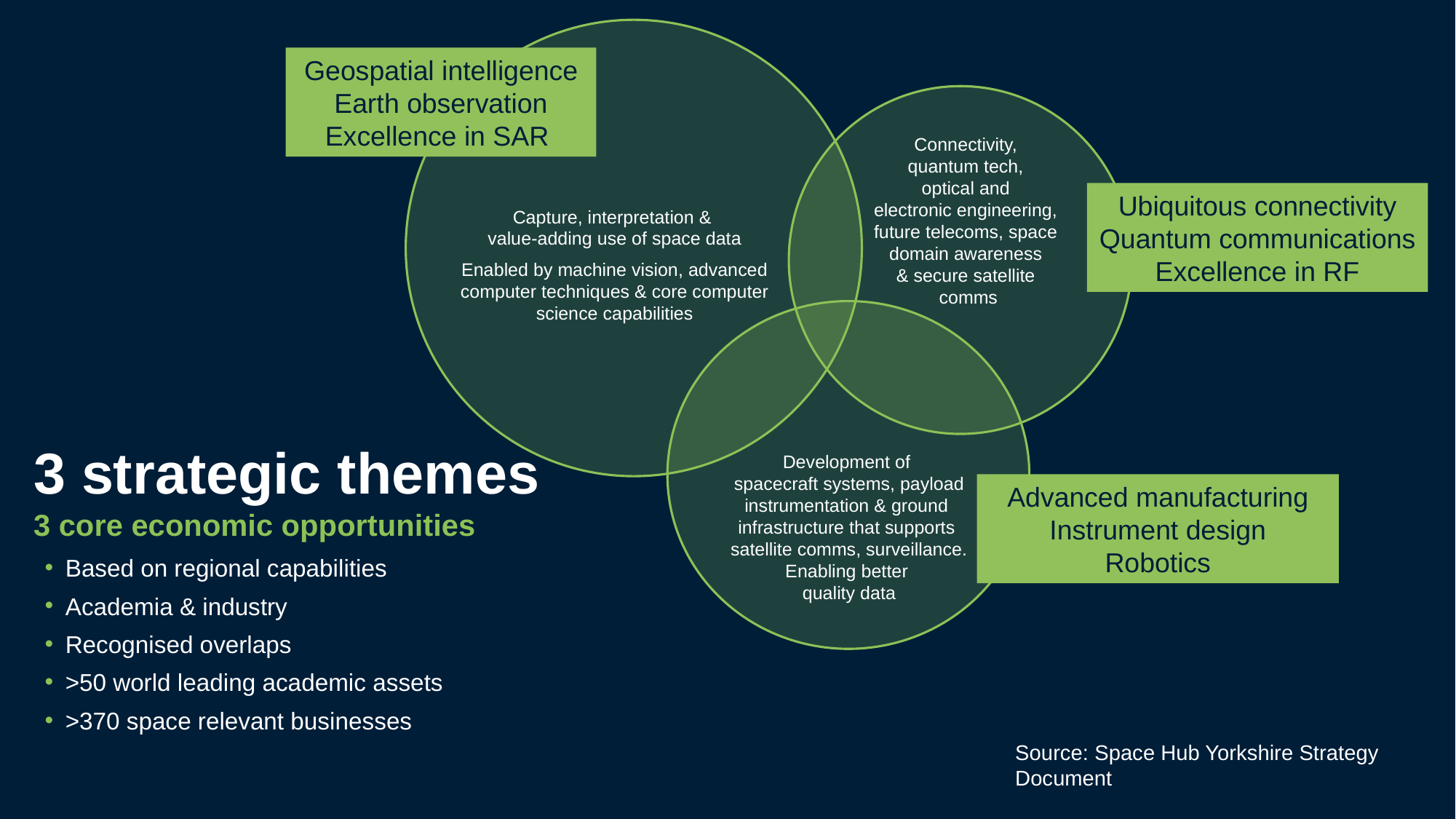

Geospatial intelligence
Earth observation
Excellence in SAR

Connectivity,
quantum tech,
optical and
electronic engineering,
future telecoms, space
domain awareness
& secure satellite
comms
Ubiquitous connectivity
Quantum communications
Excellence in RF
Capture, interpretation &
value-adding use of space data
Enabled by machine vision, advanced computer techniques & core computer science capabilities

3 strategic themes
3 core economic opportunities

Development of
spacecraft systems, payload instrumentation & ground
infrastructure that supports
satellite comms, surveillance. Enabling better
quality data
Advanced manufacturing
Instrument design
Robotics
Based on regional capabilities
Academia & industry
Recognised overlaps
>50 world leading academic assets
>370 space relevant businesses

Source: Space Hub Yorkshire Strategy Document